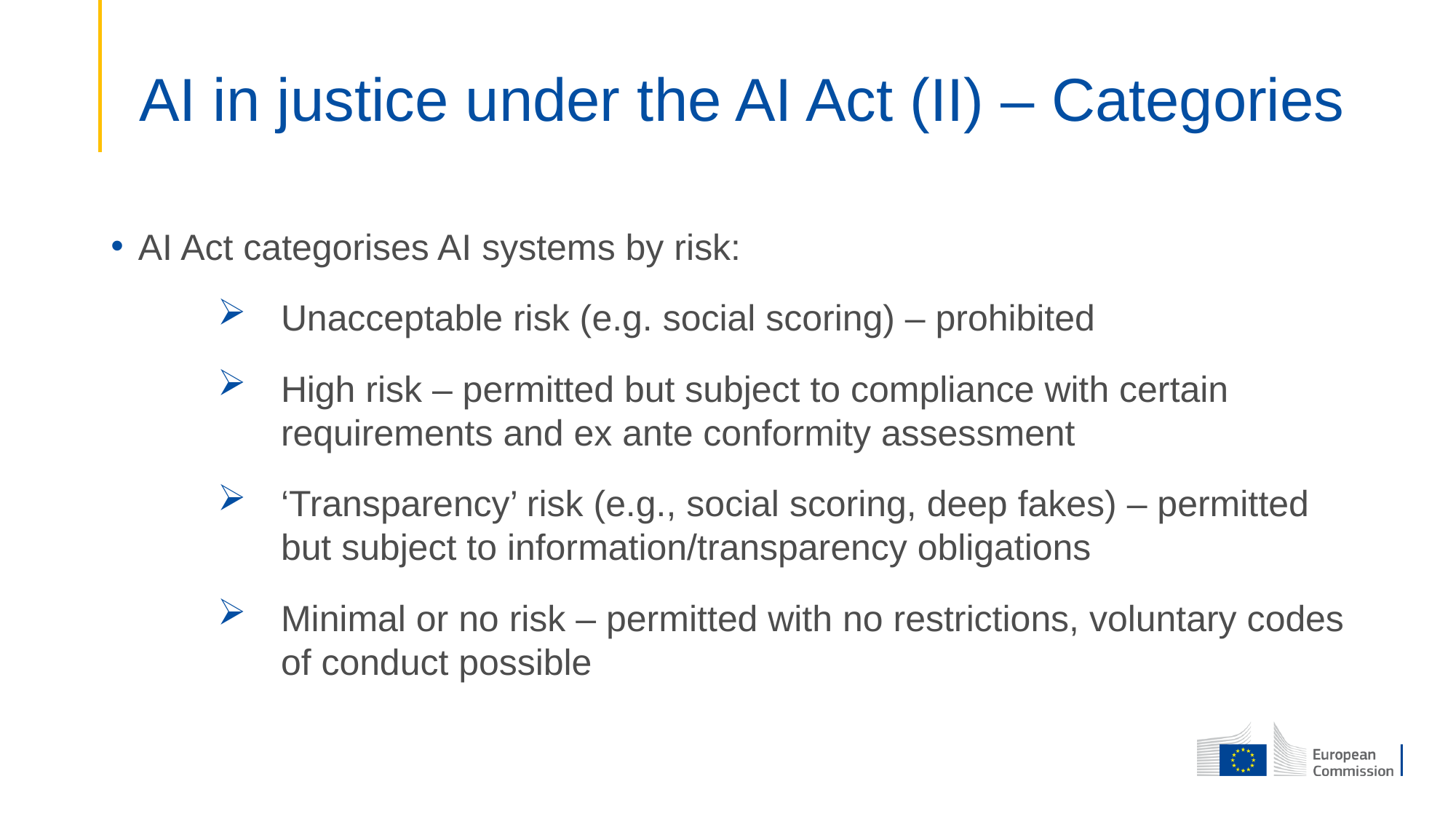

# AI in justice under the AI Act (II) – Categories
AI Act categorises AI systems by risk:
Unacceptable risk (e.g. social scoring) – prohibited
High risk – permitted but subject to compliance with certain requirements and ex ante conformity assessment
‘Transparency’ risk (e.g., social scoring, deep fakes) – permitted but subject to information/transparency obligations
Minimal or no risk – permitted with no restrictions, voluntary codes of conduct possible

Certain AI systems